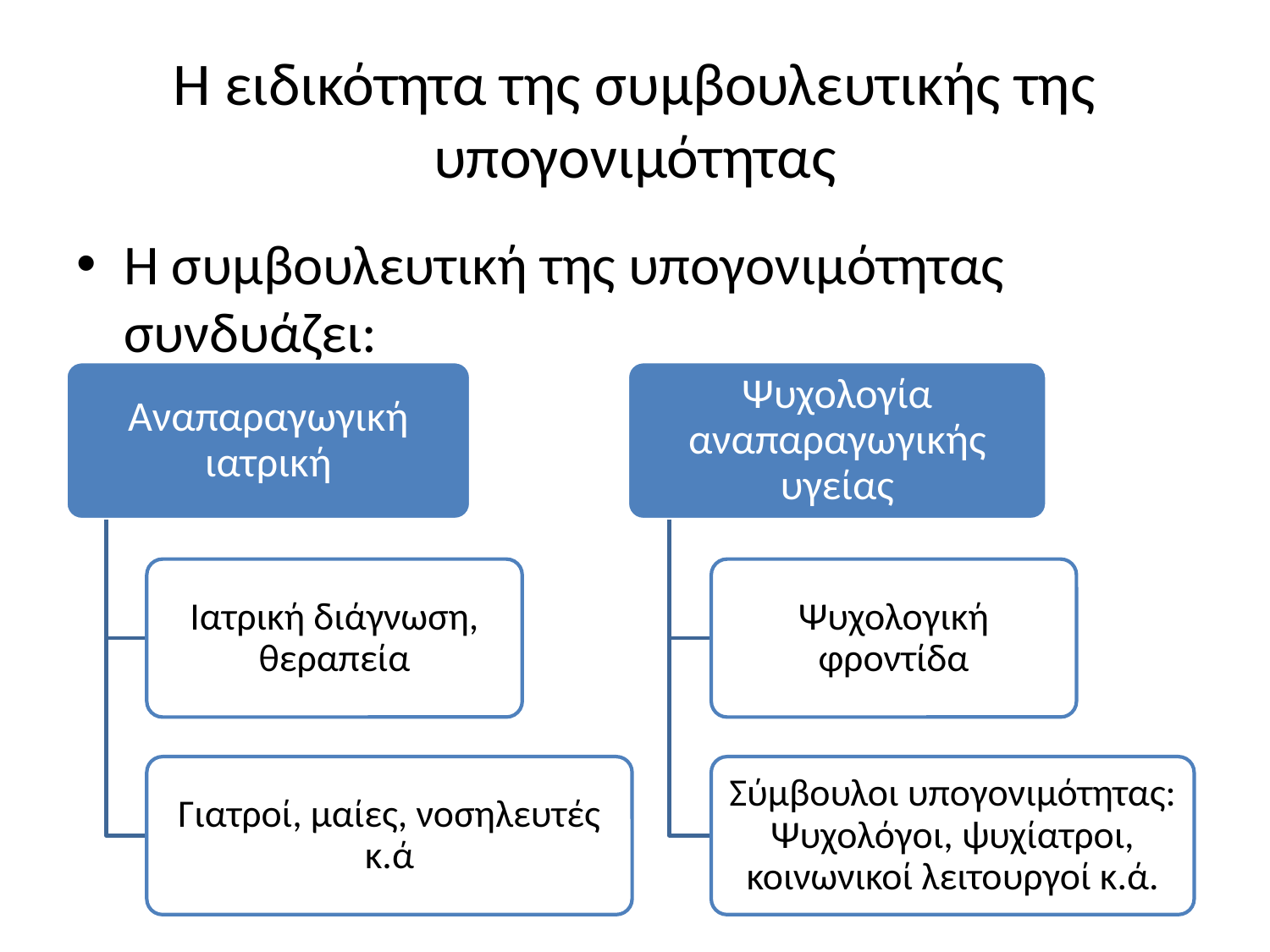

# Η ειδικότητα της συμβουλευτικής της υπογονιμότητας
Η συμβουλευτική της υπογονιμότητας συνδυάζει:

Αναπαραγωγική ιατρική
Ιατρική διάγνωση, θεραπεία
Γιατροί, μαίες, νοσηλευτές κ.ά
Ψυχολογία αναπαραγωγικής υγείας
Ψυχολογική φροντίδα
Σύμβουλοι υπογονιμότητας: Ψυχολόγοι, ψυχίατροι, κοινωνικοί λειτουργοί κ.ά.